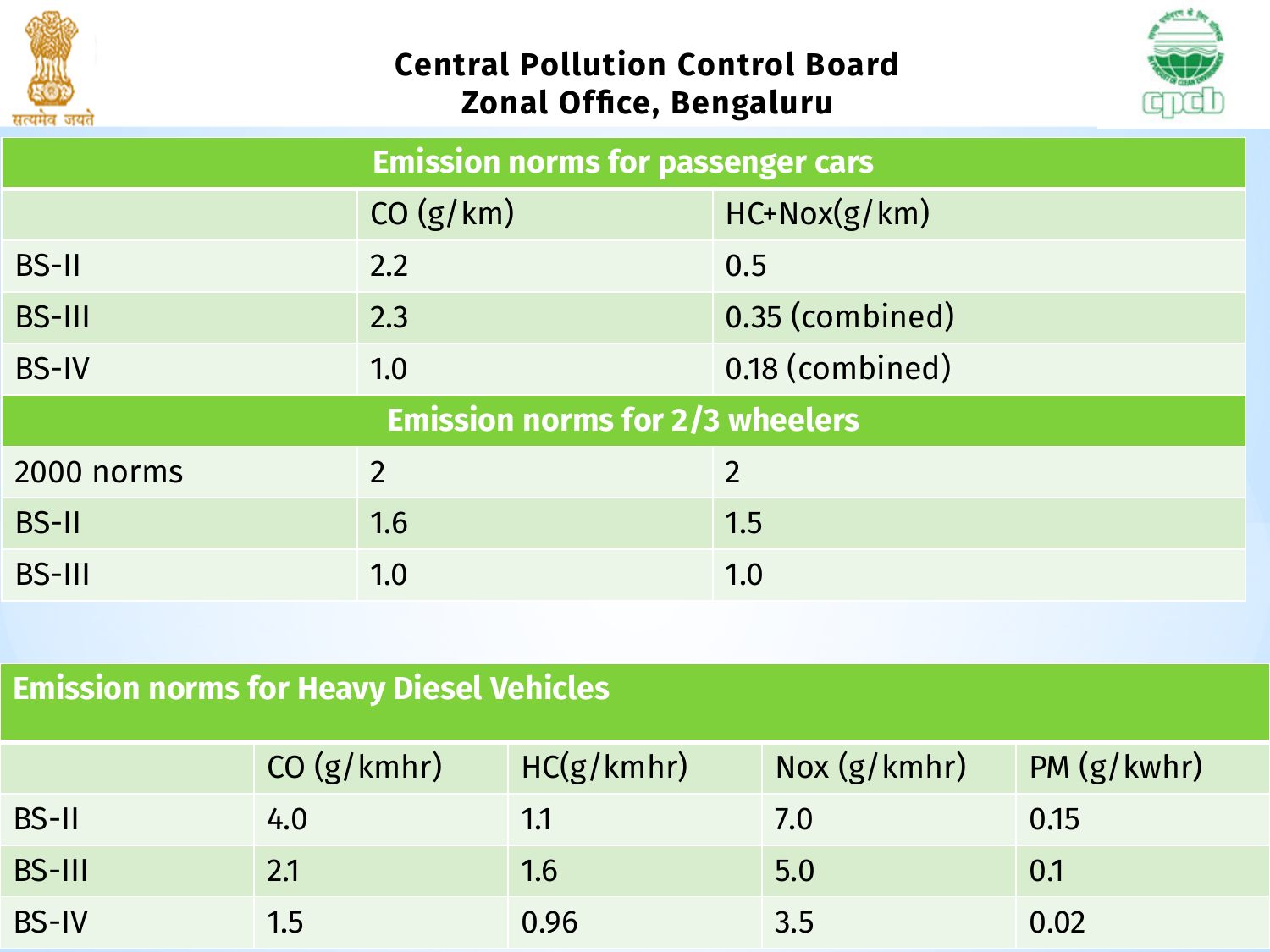

| Emission norms for passenger cars |  |  |
| --- | --- | --- |
|  | CO (g/km) | HC+Nox(g/km) |
| BS-II | 2.2 | 0.5 |
| BS-III | 2.3 | 0.35 (combined) |
| BS-IV | 1.0 | 0.18 (combined) |
| Emission norms for 2/3 wheelers |  |  |
| 2000 norms | 2 | 2 |
| BS-II | 1.6 | 1.5 |
| BS-III | 1.0 | 1.0 |
| Emission norms for Heavy Diesel Vehicles |  |  |  |  |
| --- | --- | --- | --- | --- |
|  | CO (g/kmhr) | HC(g/kmhr) | Nox (g/kmhr) | PM (g/kwhr) |
| BS-II | 4.0 | 1.1 | 7.0 | 0.15 |
| BS-III | 2.1 | 1.6 | 5.0 | 0.1 |
| BS-IV | 1.5 | 0.96 | 3.5 | 0.02 |